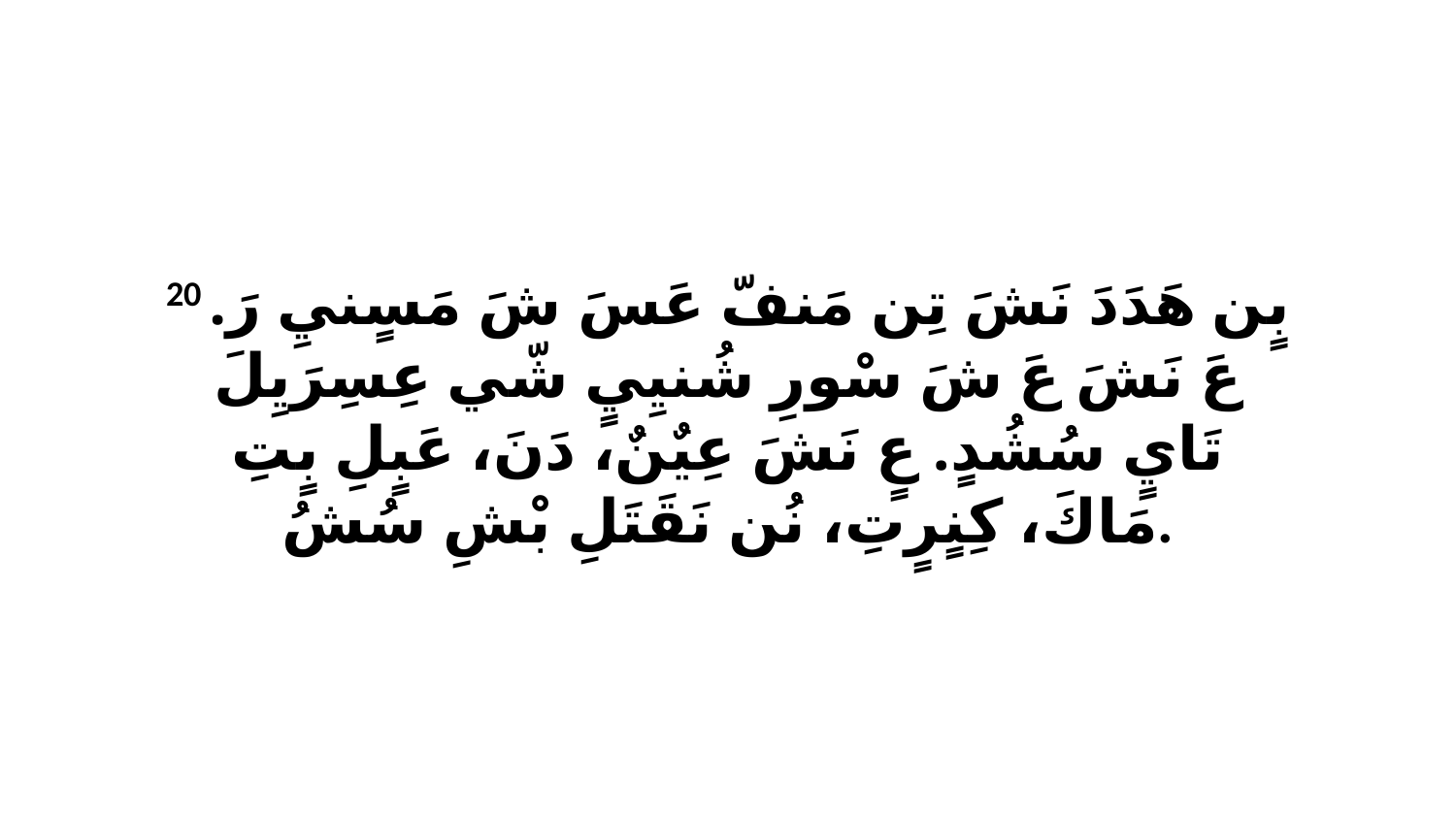

20 بٍن هَدَدَ نَشَ تِن مَنفّ عَسَ شَ مَسٍنيِ رَ. عَ نَشَ عَ شَ سْورِ شُنيِيٍ شّي عِسِرَيِلَ تَايٍ سُشُدٍ. عٍ نَشَ عِيٌنٌ، دَنَ، عَبٍلِ بٍتِ مَاكَ، كِنٍرٍتِ، نُن نَقَتَلِ بْشِ سُشُ.